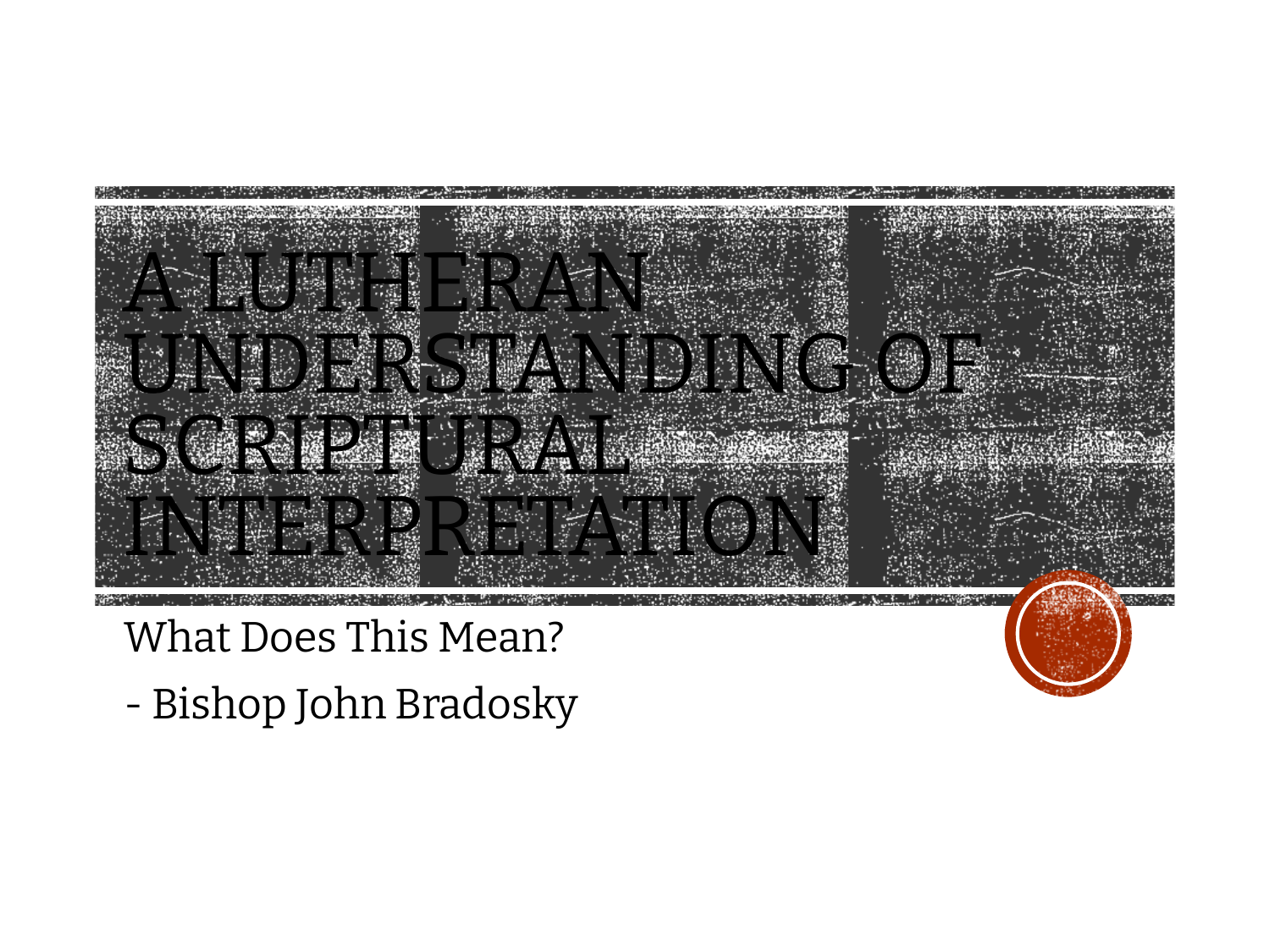

# A Lutheran understanding of scriptural interpretation
What Does This Mean?
- Bishop John Bradosky